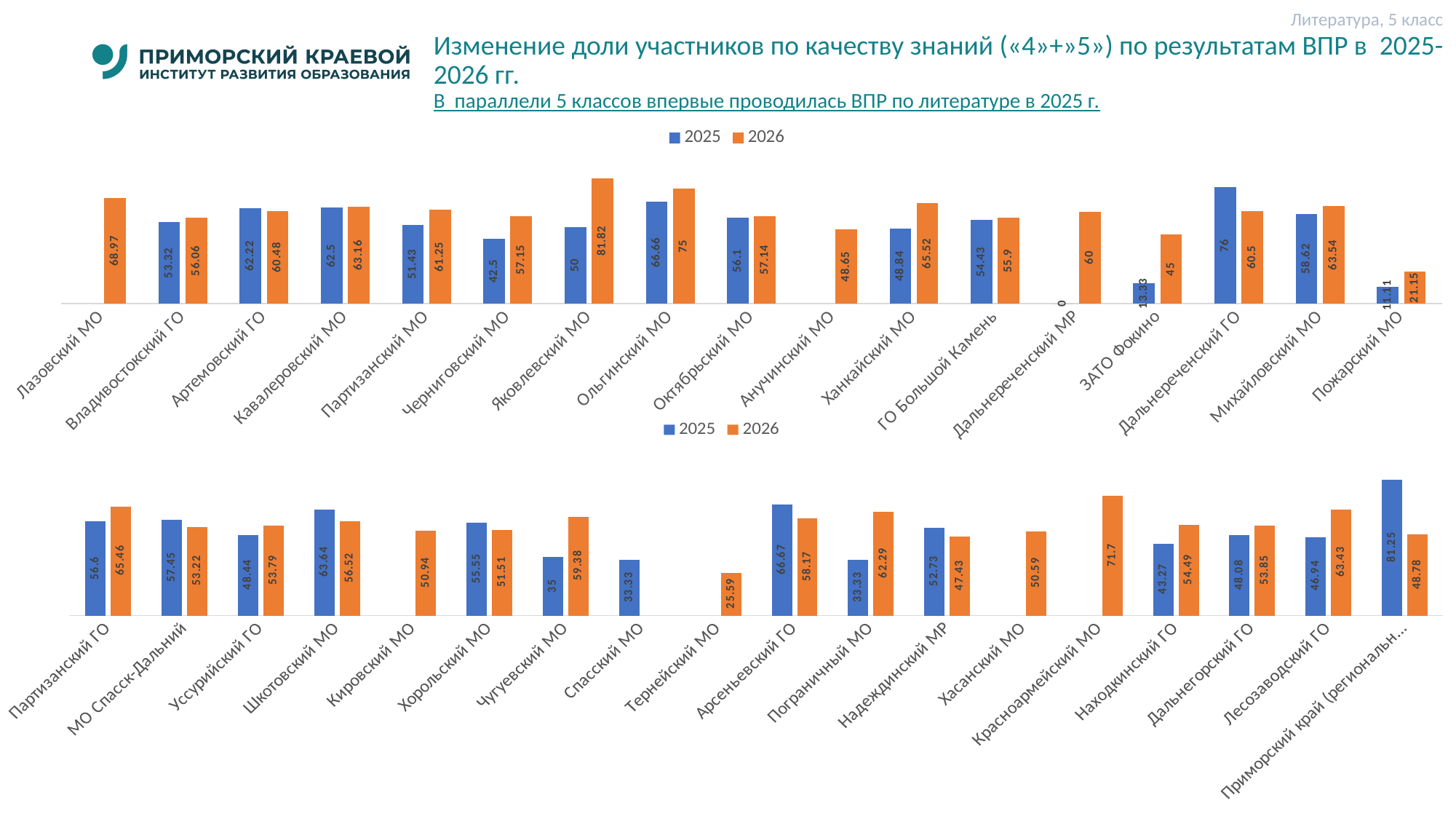

Литература, 5 класс
# Изменение доли участников по качеству знаний («4»+»5») по результатам ВПР в  2025-2026 гг. В  параллели 5 классов впервые проводилась ВПР по литературе в 2025 г.

### Chart

| Category | 2025 | 2026 |
|---|---|---|
| Лазовский МО | None | 68.97 |
| Владивостокский ГО | 53.32 | 56.06 |
| Артемовский ГО | 62.22 | 60.480000000000004 |
| Кавалеровский МО | 62.5 | 63.16 |
| Партизанский МО | 51.43 | 61.25 |
| Черниговский МО | 42.5 | 57.150000000000006 |
| Яковлевский МО | 50.0 | 81.82 |
| Ольгинский МО | 66.66 | 75.0 |
| Октябрьский МО | 56.1 | 57.14 |
| Анучинский МО | None | 48.65 |
| Ханкайский МО | 48.84 | 65.52 |
| ГО Большой Камень | 54.42999999999999 | 55.900000000000006 |
| Дальнереченский МР | 0.0 | 60.0 |
| ЗАТО Фокино | 13.33 | 45.0 |
| Дальнереченский ГО | 76.0 | 60.5 |
| Михайловский МО | 58.62 | 63.54 |
| Пожарский МО | 11.11 | 21.15 |

### Chart

| Category | 2025 | 2026 |
|---|---|---|
| Партизанский ГО | 56.6 | 65.46 |
| МО Спасск-Дальний | 57.449999999999996 | 53.22 |
| Уссурийский ГО | 48.44 | 53.79 |
| Шкотовский МО | 63.64 | 56.52 |
| Кировский МО | None | 50.940000000000005 |
| Хорольский МО | 55.55 | 51.51 |
| Чугуевский МО | 35.0 | 59.379999999999995 |
| Спасский МО | 33.33 | None |
| Тернейский МО | None | 25.590000000000003 |
| Арсеньевский ГО | 66.67 | 58.17 |
| Пограничный МО | 33.33 | 62.29 |
| Надеждинский МР | 52.730000000000004 | 47.43 |
| Хасанский МО | None | 50.59 |
| Красноармейский МО | None | 71.7 |
| Находкинский ГО | 43.269999999999996 | 54.49 |
| Дальнегорский ГО | 48.08 | 53.849999999999994 |
| Лесозаводский ГО | 46.94 | 63.43 |
| Приморский край (региональное подчинение) | 81.25 | 48.78 |